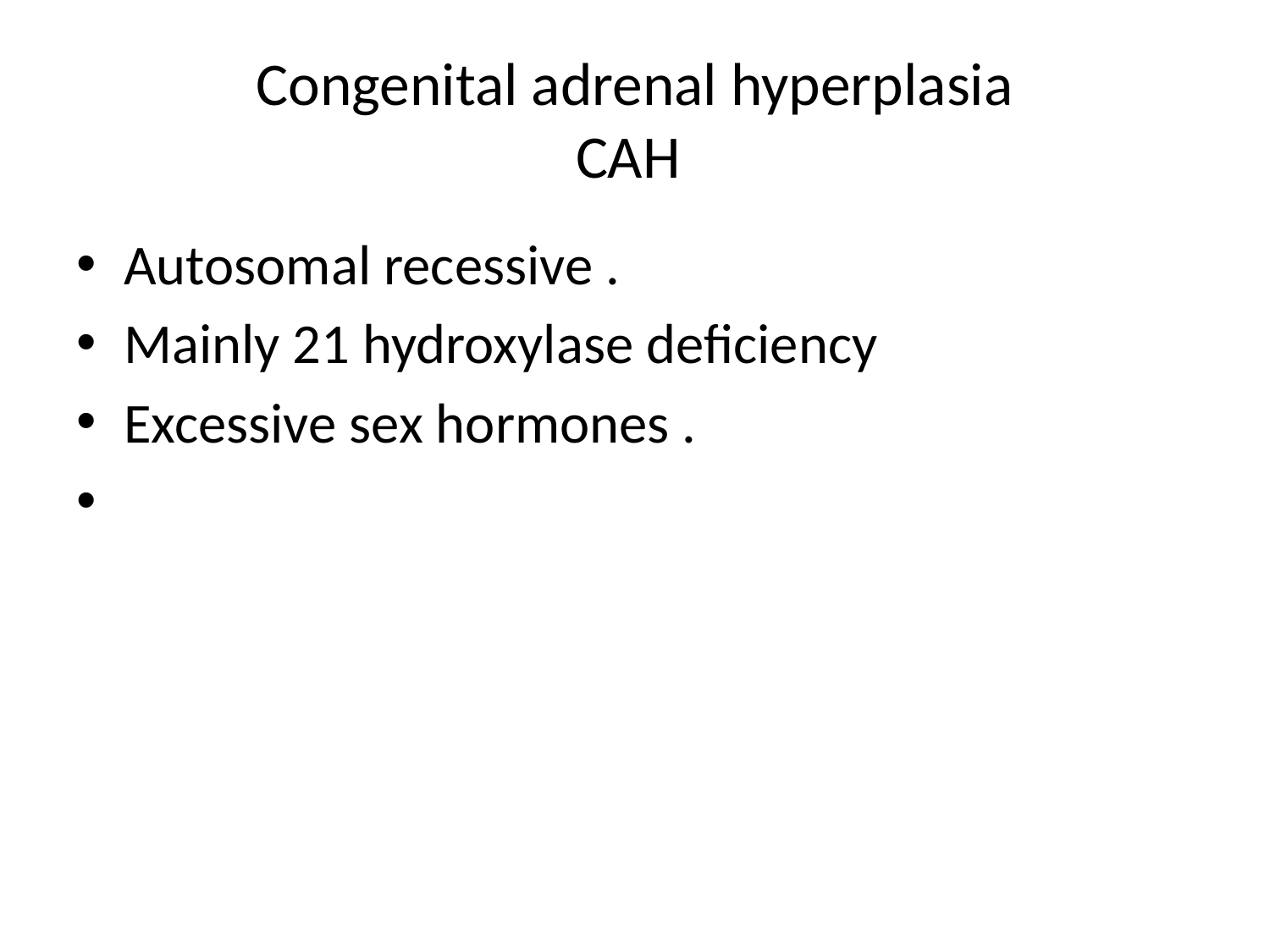

# Congenital adrenal hyperplasia CAH
Autosomal recessive .
Mainly 21 hydroxylase deficiency
Excessive sex hormones .